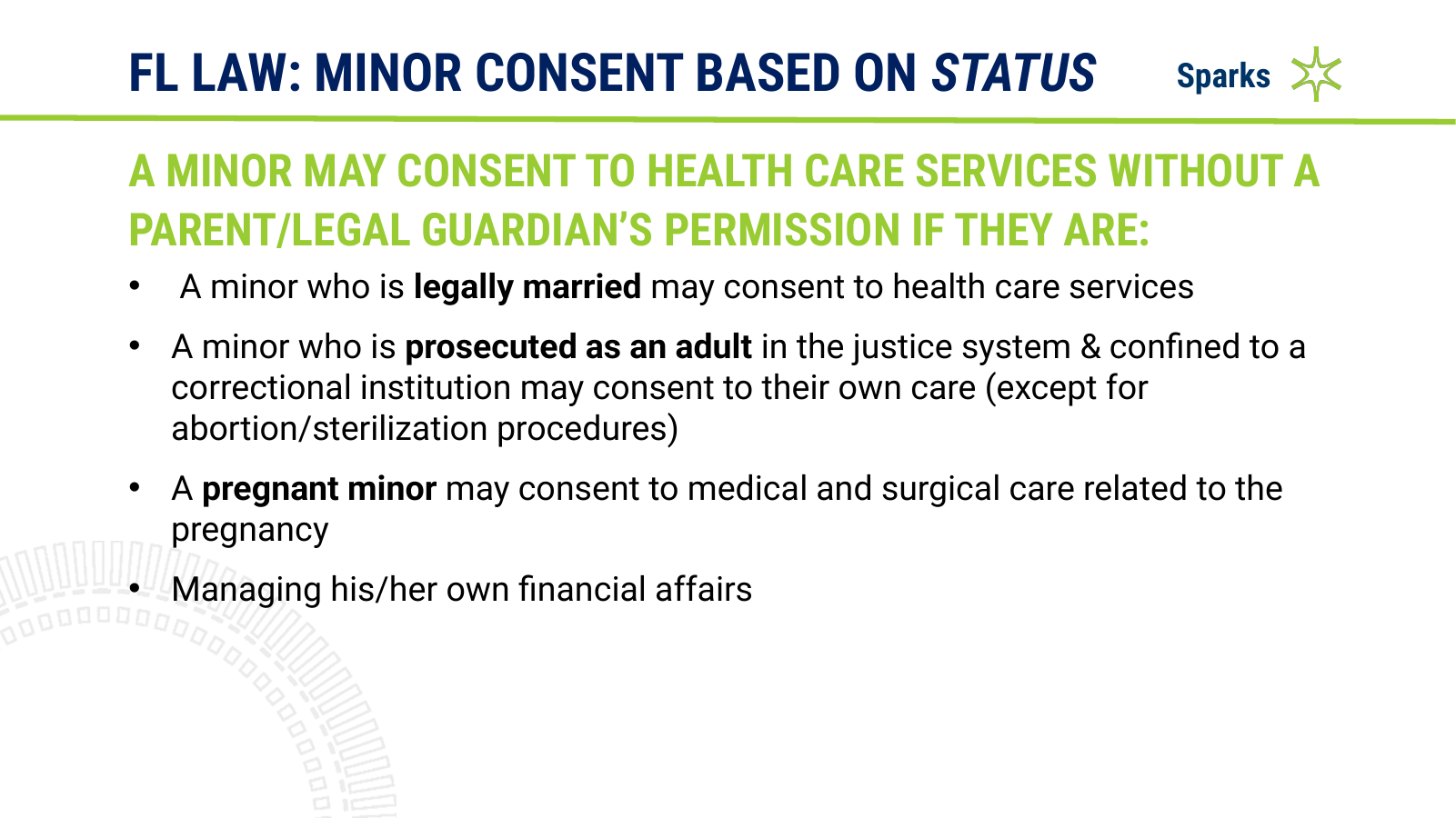

# FL Law: Minor Consent based on status
A MINOR MAY CONSENT TO HEALTH CARE SERVICES WITHOUT A PARENT/LEGAL GUARDIAN’S PERMISSION IF THEY ARE:
A minor who is legally married may consent to health care services
A minor who is prosecuted as an adult in the justice system & confined to a correctional institution may consent to their own care (except for abortion/sterilization procedures)
A pregnant minor may consent to medical and surgical care related to the pregnancy
Managing his/her own financial affairs